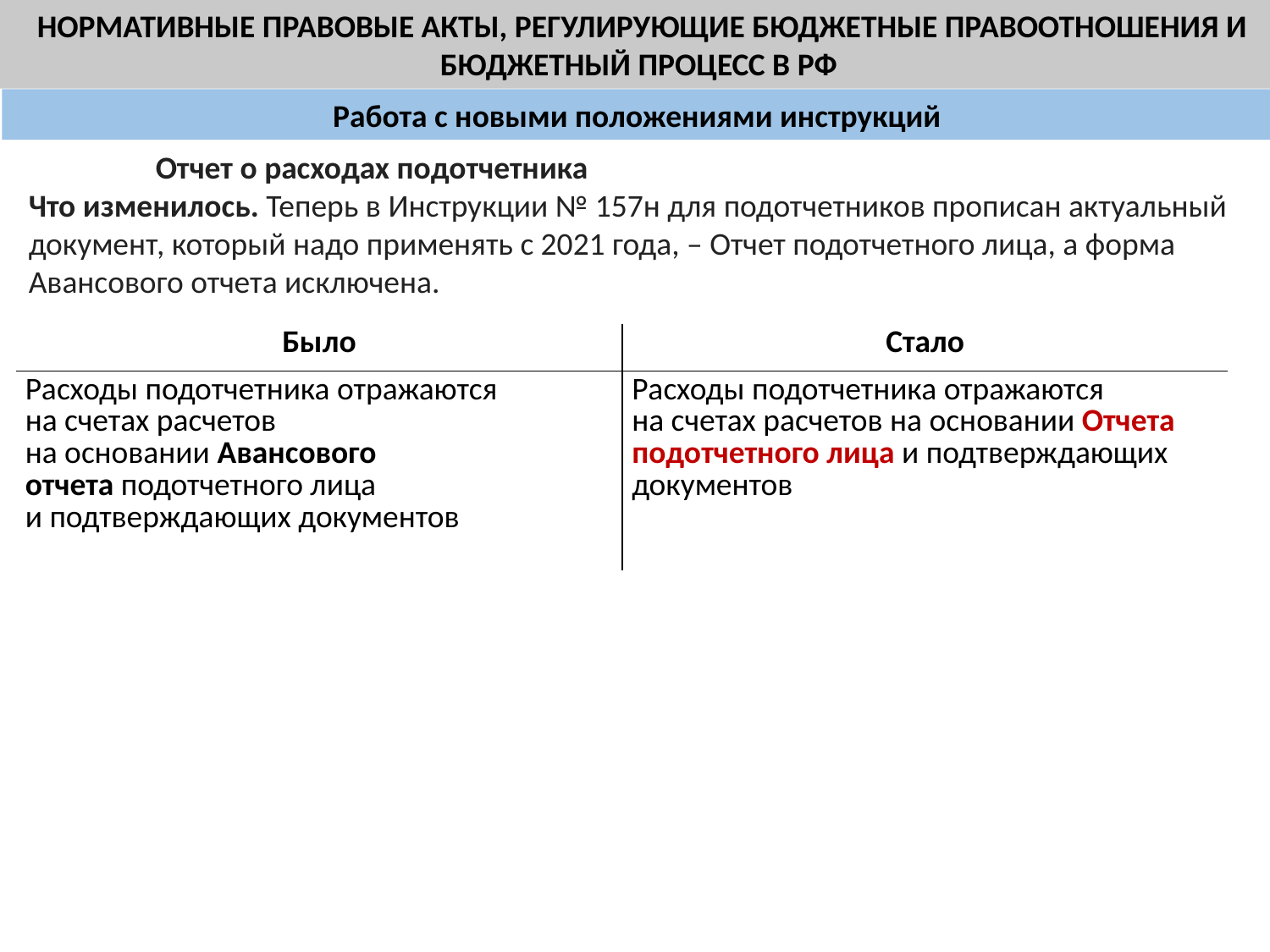

НОРМАТИВНЫЕ ПРАВОВЫЕ АКТЫ, РЕГУЛИРУЮЩИЕ БЮДЖЕТНЫЕ ПРАВООТНОШЕНИЯ И БЮДЖЕТНЫЙ ПРОЦЕСС В РФ
Работа с новыми положениями инструкций
	Отчет о расходах подотчетника
Что изменилось. Теперь в Инструкции № 157н для подотчетников прописан актуальный документ, который надо применять с 2021 года, – Отчет подотчетного лица, а форма Авансового отчета исключена.
| Было | Стало |
| --- | --- |
| Расходы подотчетника отражаются на счетах расчетов на основании Авансового отчета подотчетного лица и подтверждающих документов | Расходы подотчетника отражаются на счетах расчетов на основании Отчета подотчетного лица и подтверждающих документов |